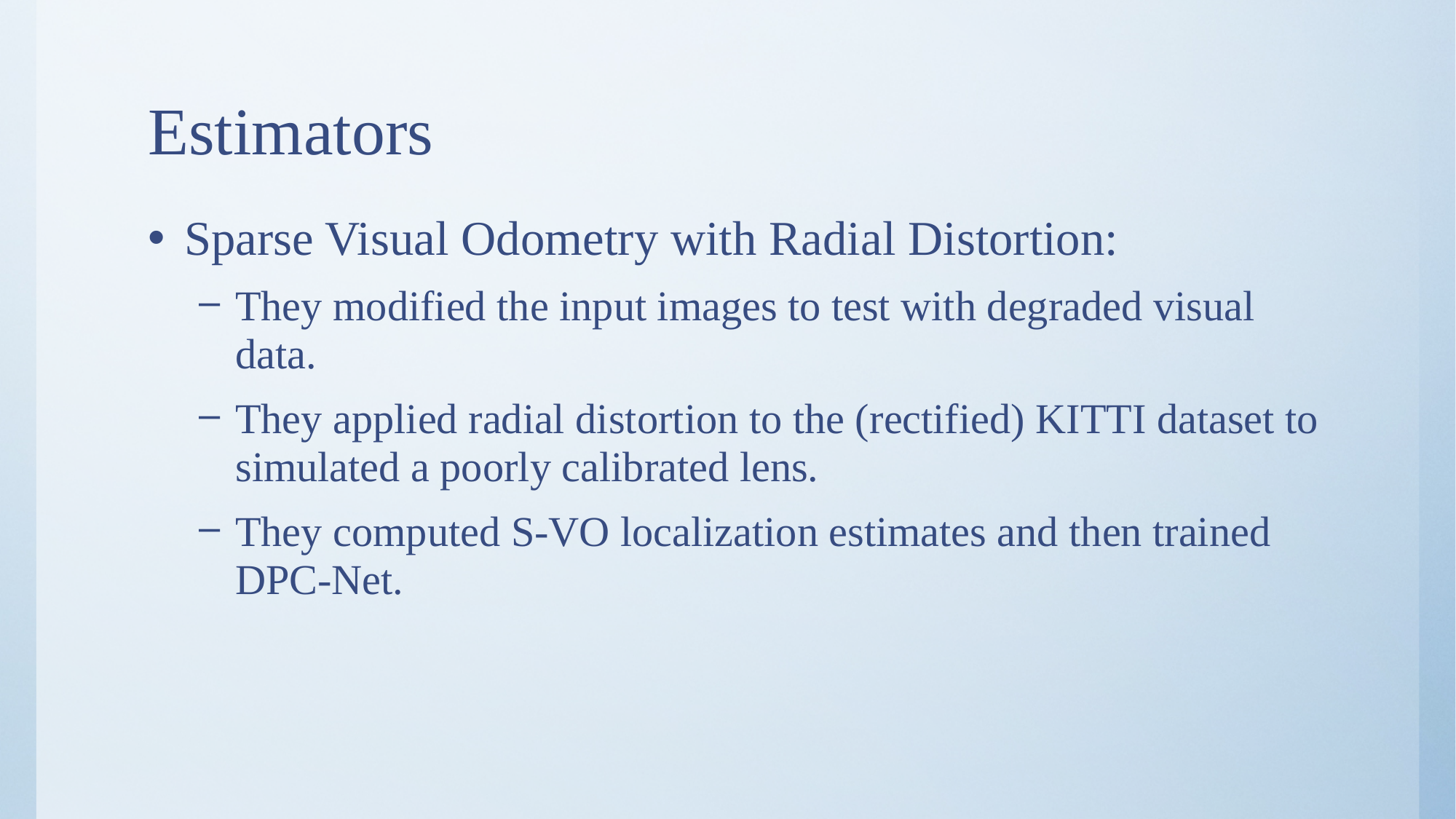

# Estimators
Sparse Visual Odometry with Radial Distortion:
They modified the input images to test with degraded visual data.
They applied radial distortion to the (rectified) KITTI dataset to simulated a poorly calibrated lens.
They computed S-VO localization estimates and then trained DPC-Net.